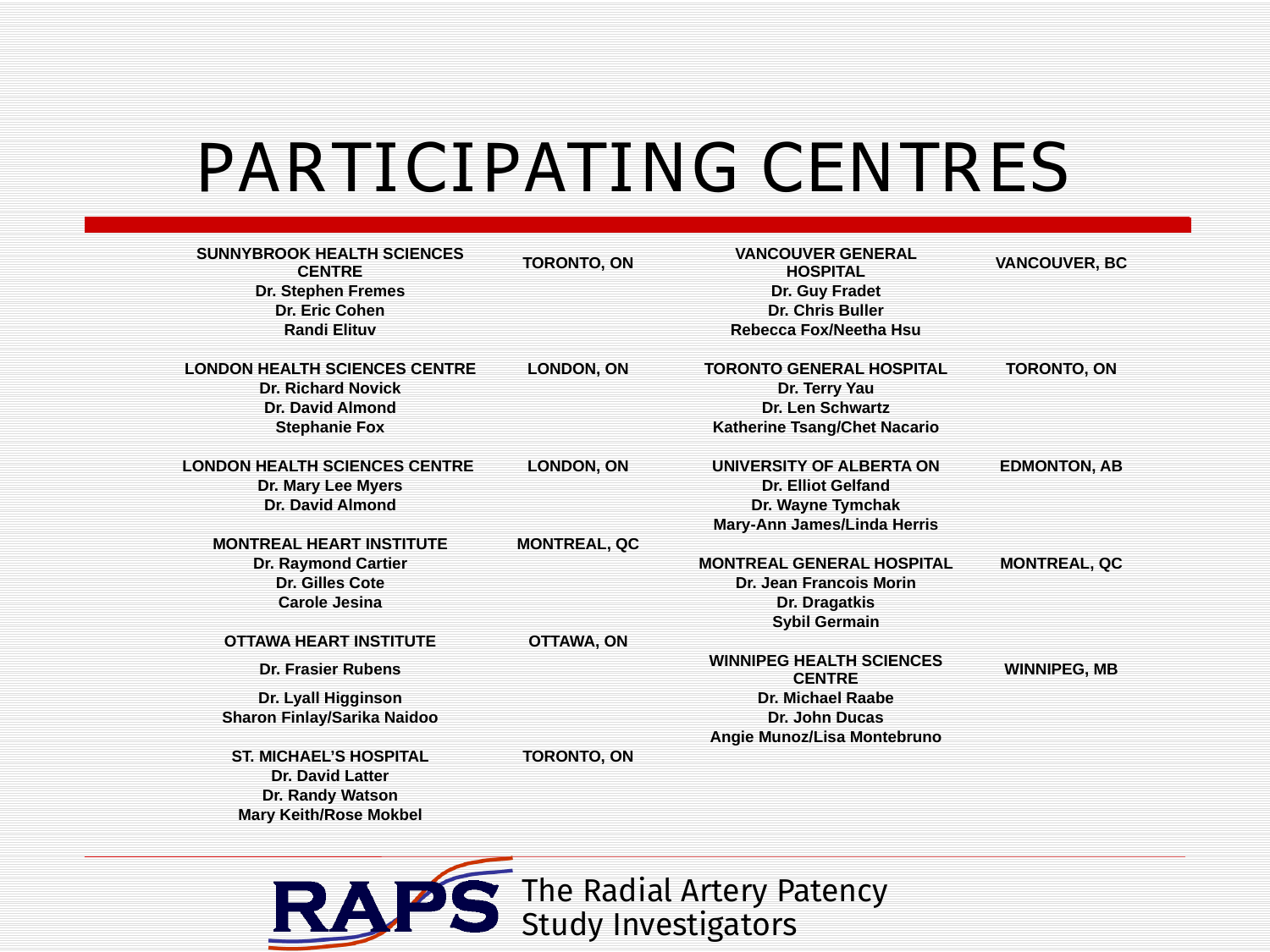

# PARTICIPATING CENTRES
| SUNNYBROOK HEALTH SCIENCES CENTRE | TORONTO, ON |  | VANCOUVER GENERAL HOSPITAL | VANCOUVER, BC |
| --- | --- | --- | --- | --- |
| Dr. Stephen Fremes |  |  | Dr. Guy Fradet |  |
| Dr. Eric Cohen |  |  | Dr. Chris Buller |  |
| Randi Elituv |  |  | Rebecca Fox/Neetha Hsu |  |
|  |  |  |  |  |
| LONDON HEALTH SCIENCES CENTRE | LONDON, ON |  | TORONTO GENERAL HOSPITAL | TORONTO, ON |
| Dr. Richard Novick |  |  | Dr. Terry Yau |  |
| Dr. David Almond |  |  | Dr. Len Schwartz |  |
| Stephanie Fox |  |  | Katherine Tsang/Chet Nacario |  |
|  |  |  |  |  |
| LONDON HEALTH SCIENCES CENTRE | LONDON, ON |  | UNIVERSITY OF ALBERTA ON | EDMONTON, AB |
| Dr. Mary Lee Myers |  |  | Dr. Elliot Gelfand |  |
| Dr. David Almond |  |  | Dr. Wayne Tymchak |  |
|  |  |  | Mary-Ann James/Linda Herris |  |
| MONTREAL HEART INSTITUTE | MONTREAL, QC |  |  |  |
| Dr. Raymond Cartier |  |  | MONTREAL GENERAL HOSPITAL | MONTREAL, QC |
| Dr. Gilles Cote |  |  | Dr. Jean Francois Morin |  |
| Carole Jesina |  |  | Dr. Dragatkis |  |
|  |  |  | Sybil Germain |  |
| OTTAWA HEART INSTITUTE | OTTAWA, ON |  |  |  |
| Dr. Frasier Rubens |  |  | WINNIPEG HEALTH SCIENCES CENTRE | WINNIPEG, MB |
| Dr. Lyall Higginson |  |  | Dr. Michael Raabe |  |
| Sharon Finlay/Sarika Naidoo |  |  | Dr. John Ducas |  |
|  |  |  | Angie Munoz/Lisa Montebruno |  |
| ST. MICHAEL’S HOSPITAL | TORONTO, ON |  |  |  |
| Dr. David Latter |  |  |  |  |
| Dr. Randy Watson |  |  |  |  |
| Mary Keith/Rose Mokbel |  |  |  |  |